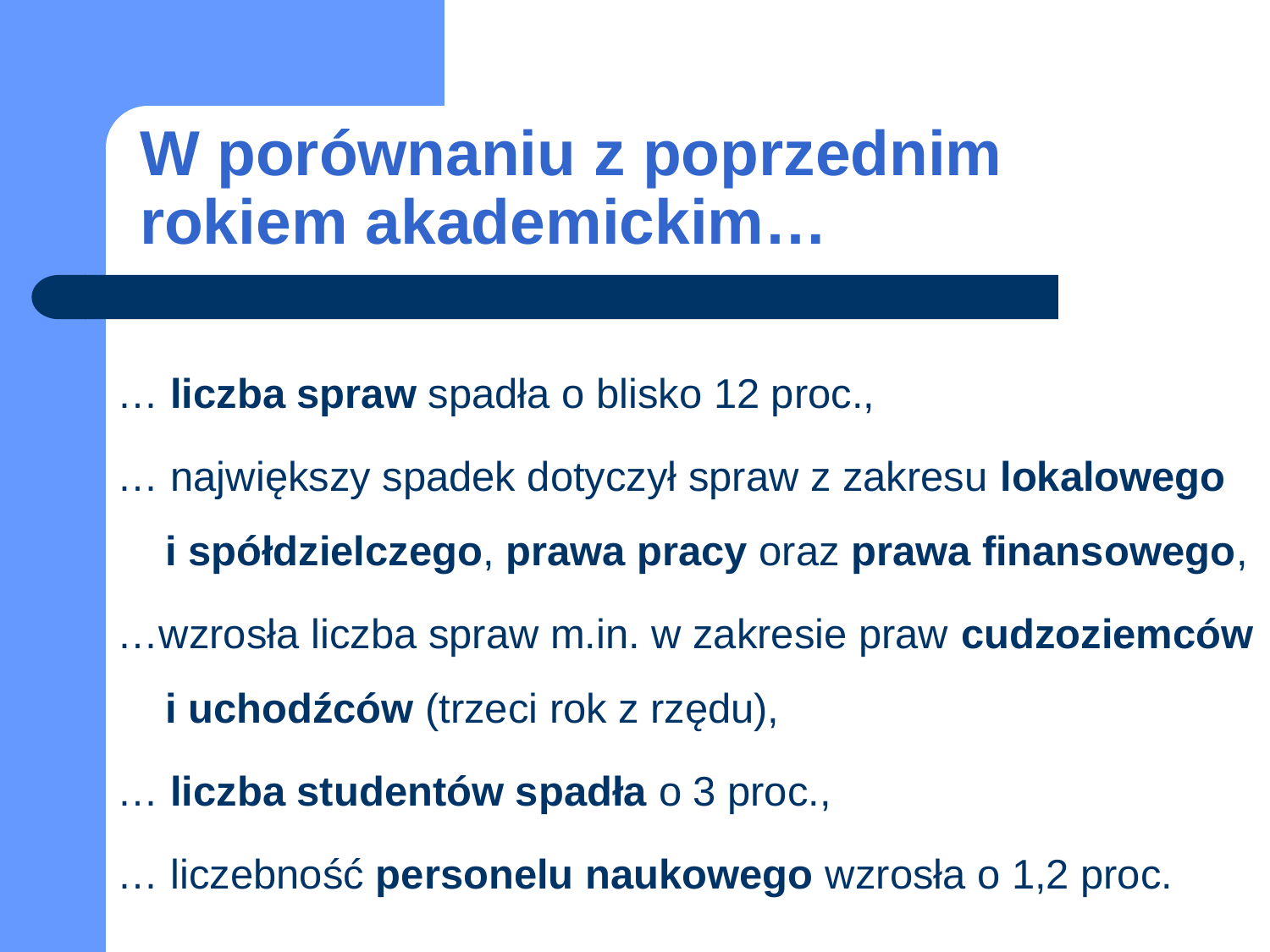

# W porównaniu z poprzednim rokiem akademickim…
… liczba spraw spadła o blisko 12 proc.,
… największy spadek dotyczył spraw z zakresu lokalowego
i spółdzielczego, prawa pracy oraz prawa finansowego,
…wzrosła liczba spraw m.in. w zakresie praw cudzoziemców
i uchodźców (trzeci rok z rzędu),
… liczba studentów spadła o 3 proc.,
… liczebność personelu naukowego wzrosła o 1,2 proc.